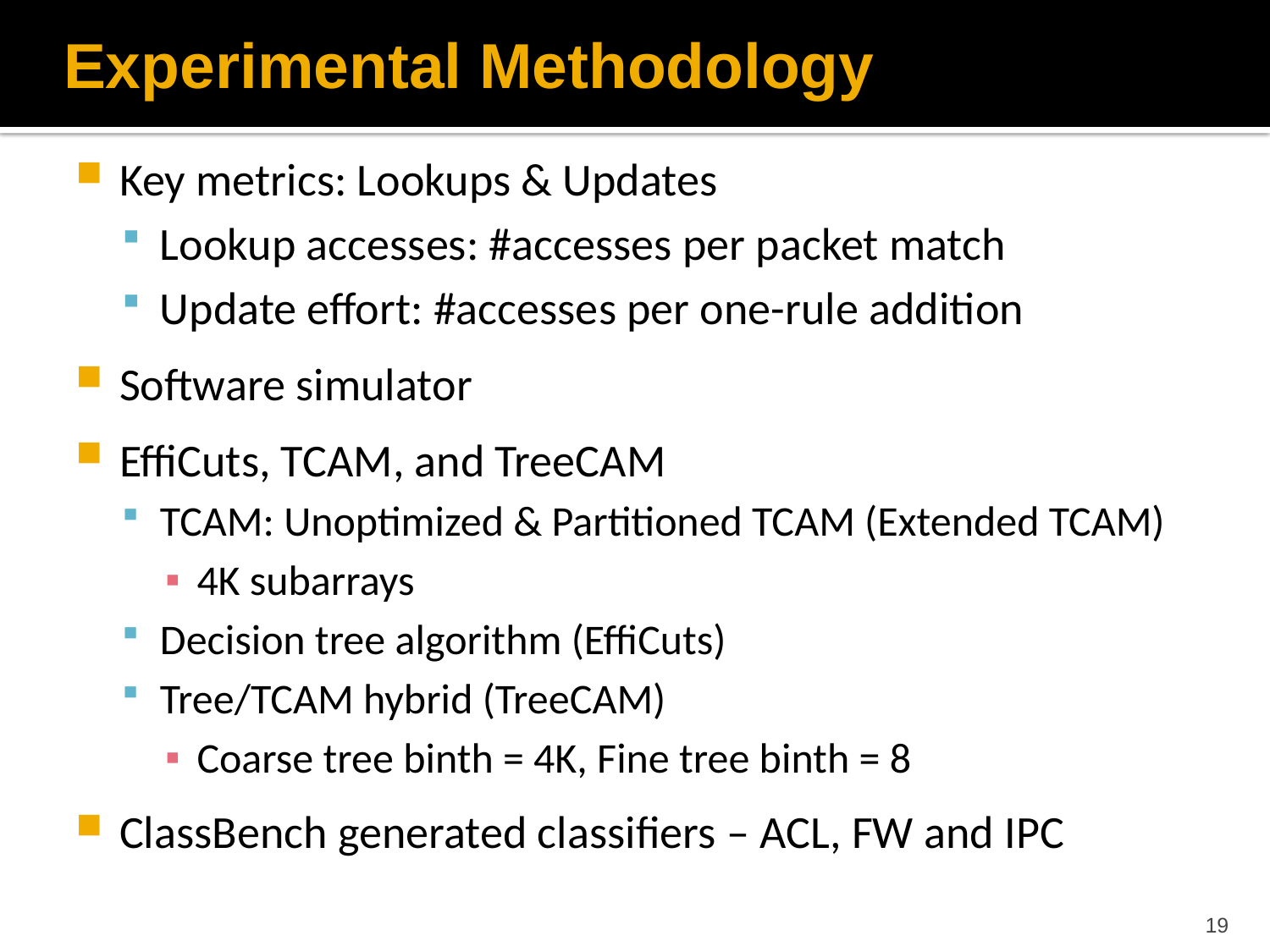

# Experimental Methodology
Key metrics: Lookups & Updates
Lookup accesses: #accesses per packet match
Update effort: #accesses per one-rule addition
Software simulator
EffiCuts, TCAM, and TreeCAM
TCAM: Unoptimized & Partitioned TCAM (Extended TCAM)
4K subarrays
Decision tree algorithm (EffiCuts)
Tree/TCAM hybrid (TreeCAM)
Coarse tree binth = 4K, Fine tree binth = 8
ClassBench generated classifiers – ACL, FW and IPC
19